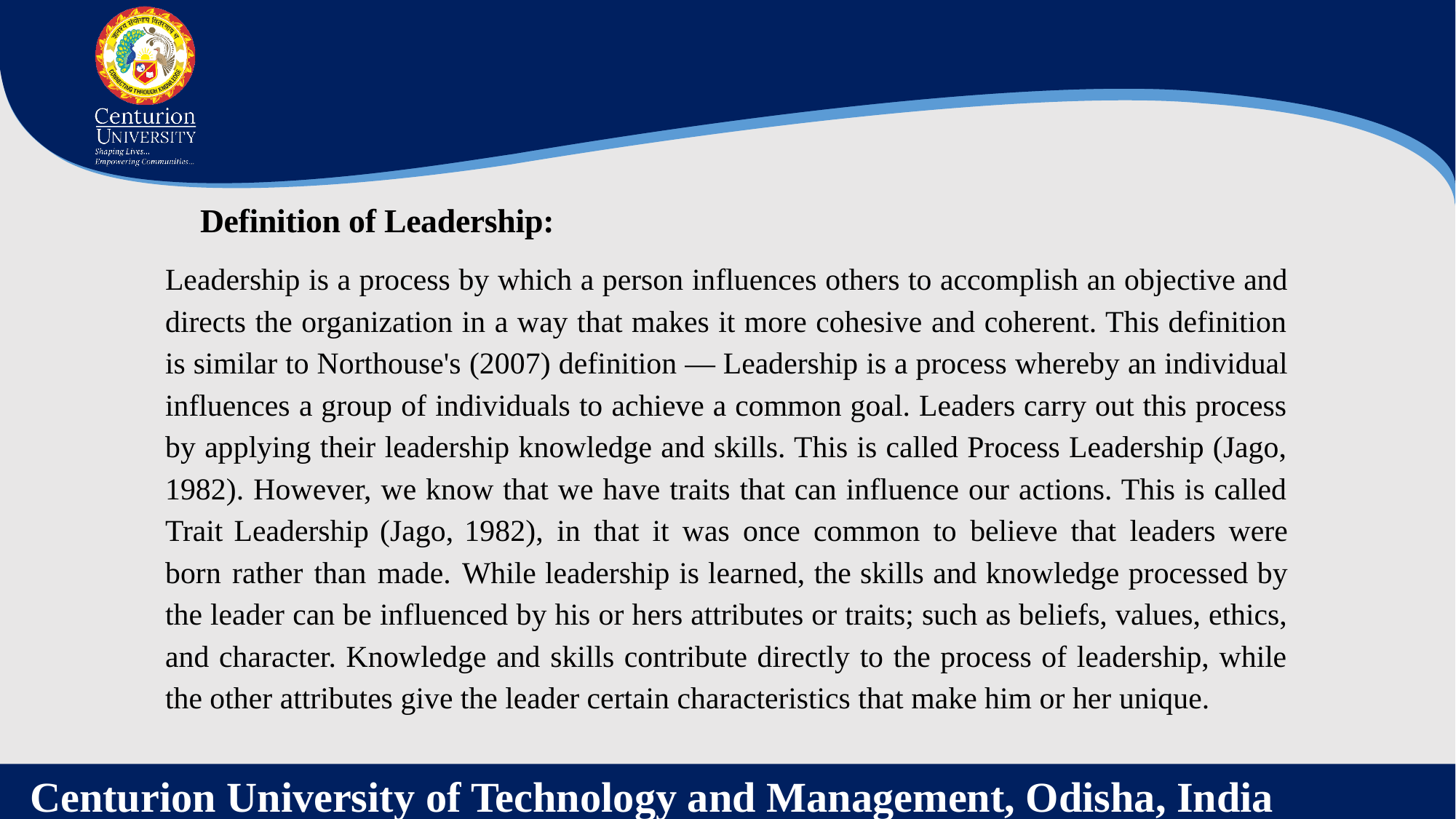

Definition of Leadership:
Leadership is a process by which a person influences others to accomplish an objective and directs the organization in a way that makes it more cohesive and coherent. This definition is similar to Northouse's (2007) definition — Leadership is a process whereby an individual influences a group of individuals to achieve a common goal. Leaders carry out this process by applying their leadership knowledge and skills. This is called Process Leadership (Jago, 1982). However, we know that we have traits that can influence our actions. This is called Trait Leadership (Jago, 1982), in that it was once common to believe that leaders were born rather than made. While leadership is learned, the skills and knowledge processed by the leader can be influenced by his or hers attributes or traits; such as beliefs, values, ethics, and character. Knowledge and skills contribute directly to the process of leadership, while the other attributes give the leader certain characteristics that make him or her unique.